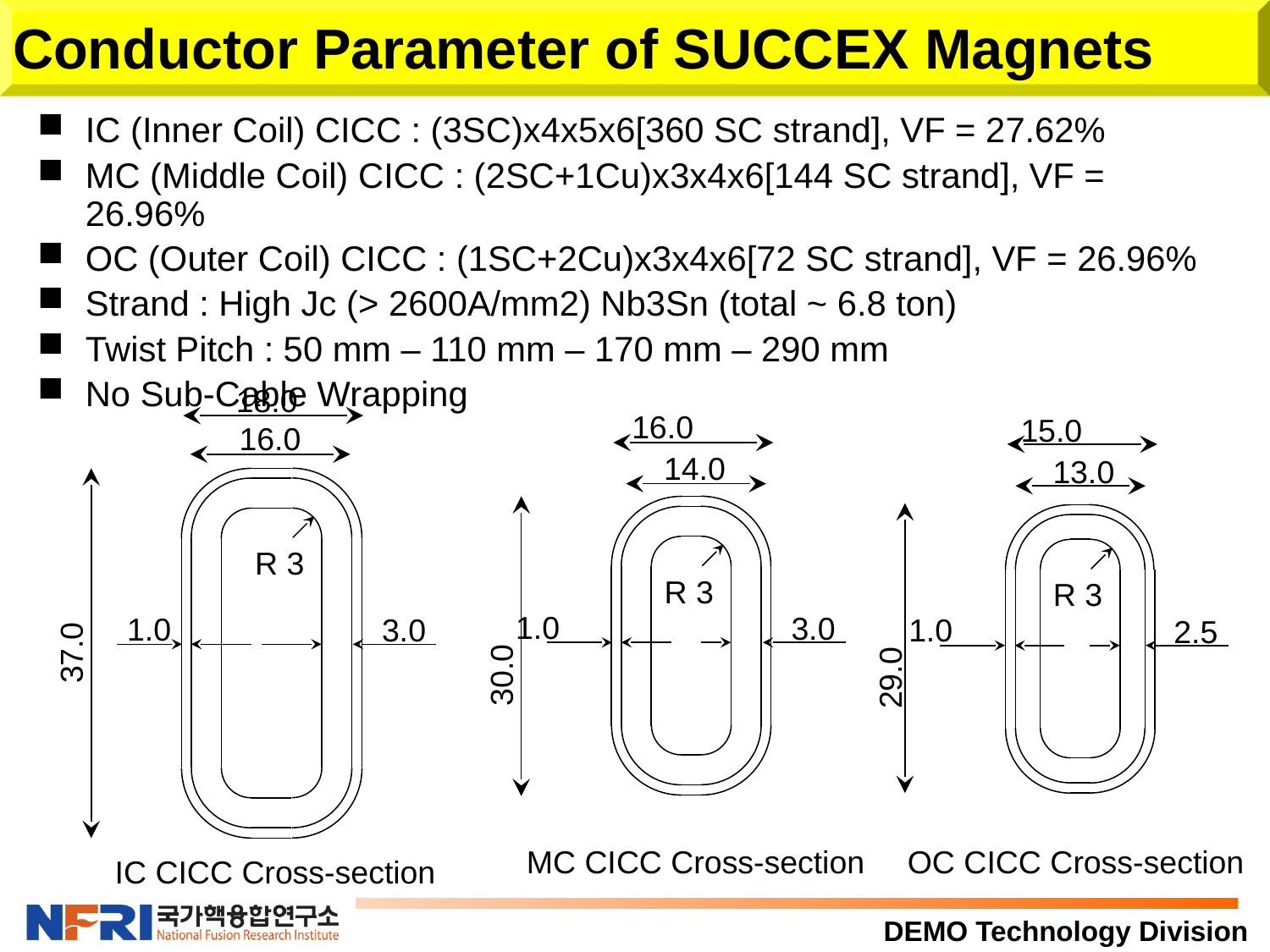

# Conductor Parameter of SUCCEX Magnets
IC (Inner Coil) CICC : (3SC)x4x5x6[360 SC strand], VF = 27.62%
MC (Middle Coil) CICC : (2SC+1Cu)x3x4x6[144 SC strand], VF = 26.96%
OC (Outer Coil) CICC : (1SC+2Cu)x3x4x6[72 SC strand], VF = 26.96%
Strand : High Jc (> 2600A/mm2) Nb3Sn (total ~ 6.8 ton)
Twist Pitch : 50 mm – 110 mm – 170 mm – 290 mm
No Sub-Cable Wrapping

18.0
16.0

R 3
1.0
3.0
37.0

IC CICC Cross-section
16.0
14.0

R 3
1.0
3.0
30.0

MC CICC Cross-section
15.0
13.0

R 3
1.0
2.5
29.0

OC CICC Cross-section